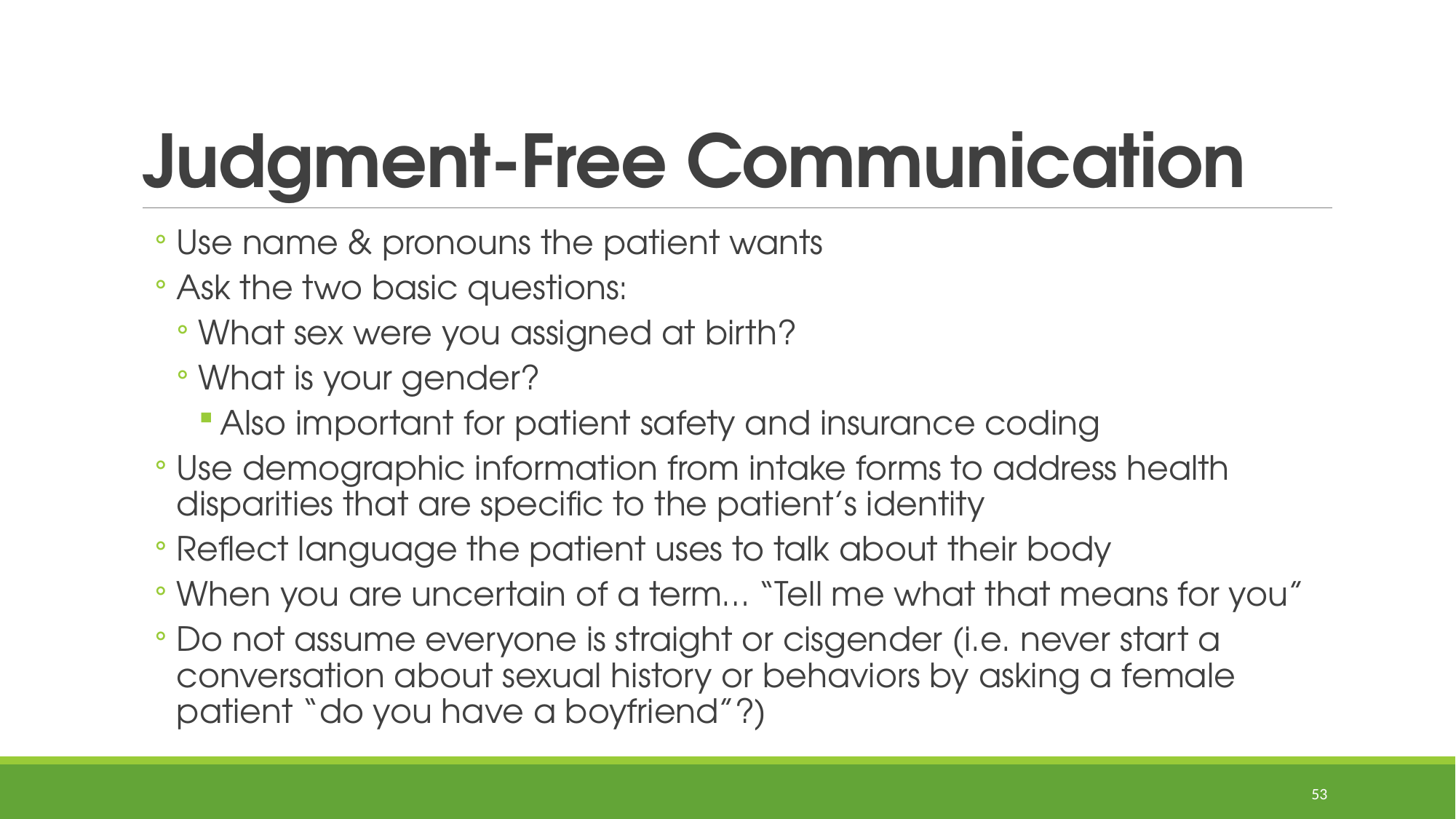

# Judgment-Free Communication
Use name & pronouns the patient wants
Ask the two basic questions:
What sex were you assigned at birth?
What is your gender?
Also important for patient safety and insurance coding
Use demographic information from intake forms to address health disparities that are specific to the patient’s identity
Reflect language the patient uses to talk about their body
When you are uncertain of a term… “Tell me what that means for you”
Do not assume everyone is straight or cisgender (i.e. never start a conversation about sexual history or behaviors by asking a female patient “do you have a boyfriend”?)
53